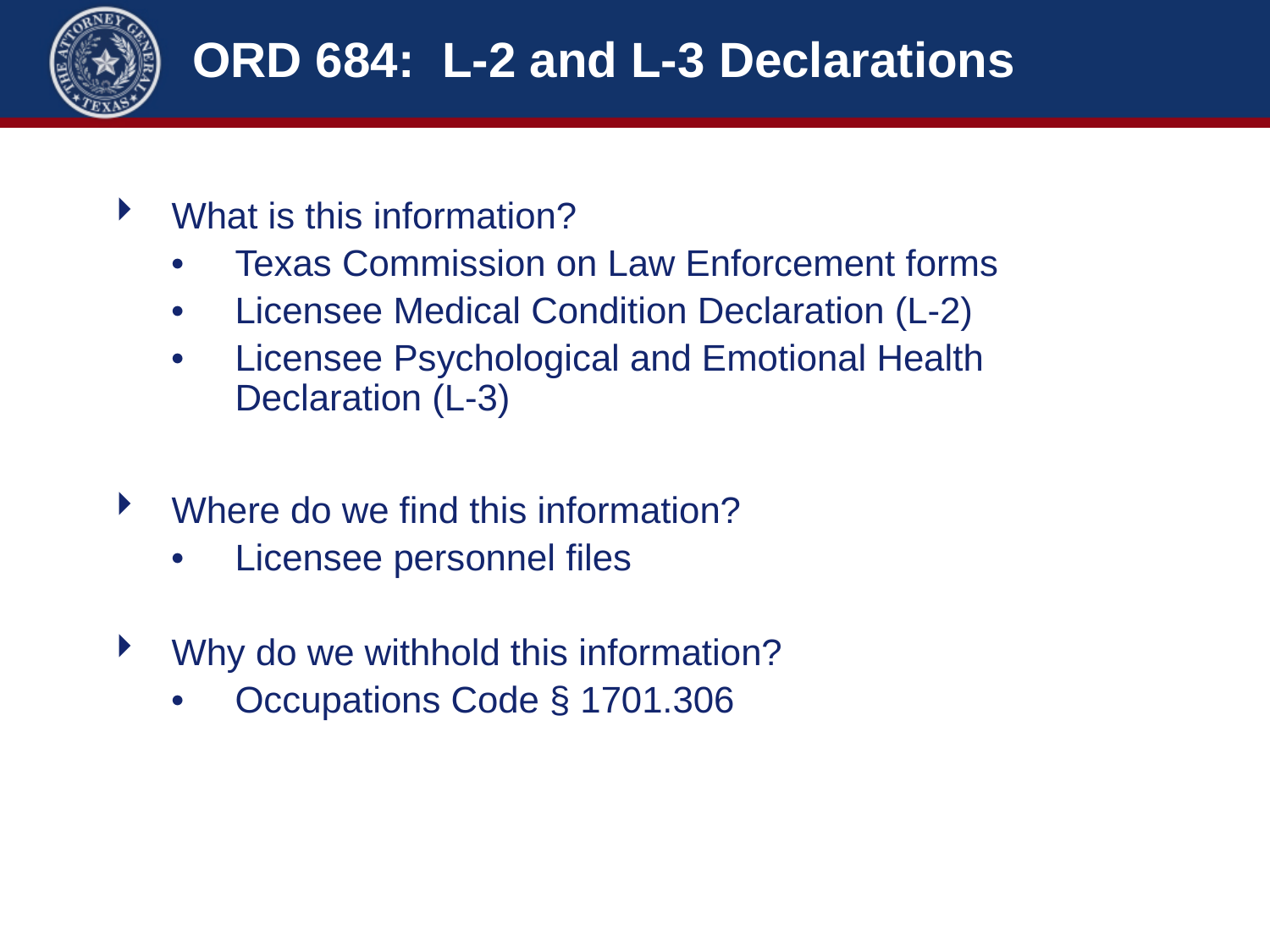

# ORD 684:  L-2 and L-3 Declarations
What is this information?
Texas Commission on Law Enforcement forms
Licensee Medical Condition Declaration (L-2)
Licensee Psychological and Emotional Health Declaration (L-3)

Where do we find this information?
Licensee personnel files

Why do we withhold this information?
Occupations Code § 1701.306